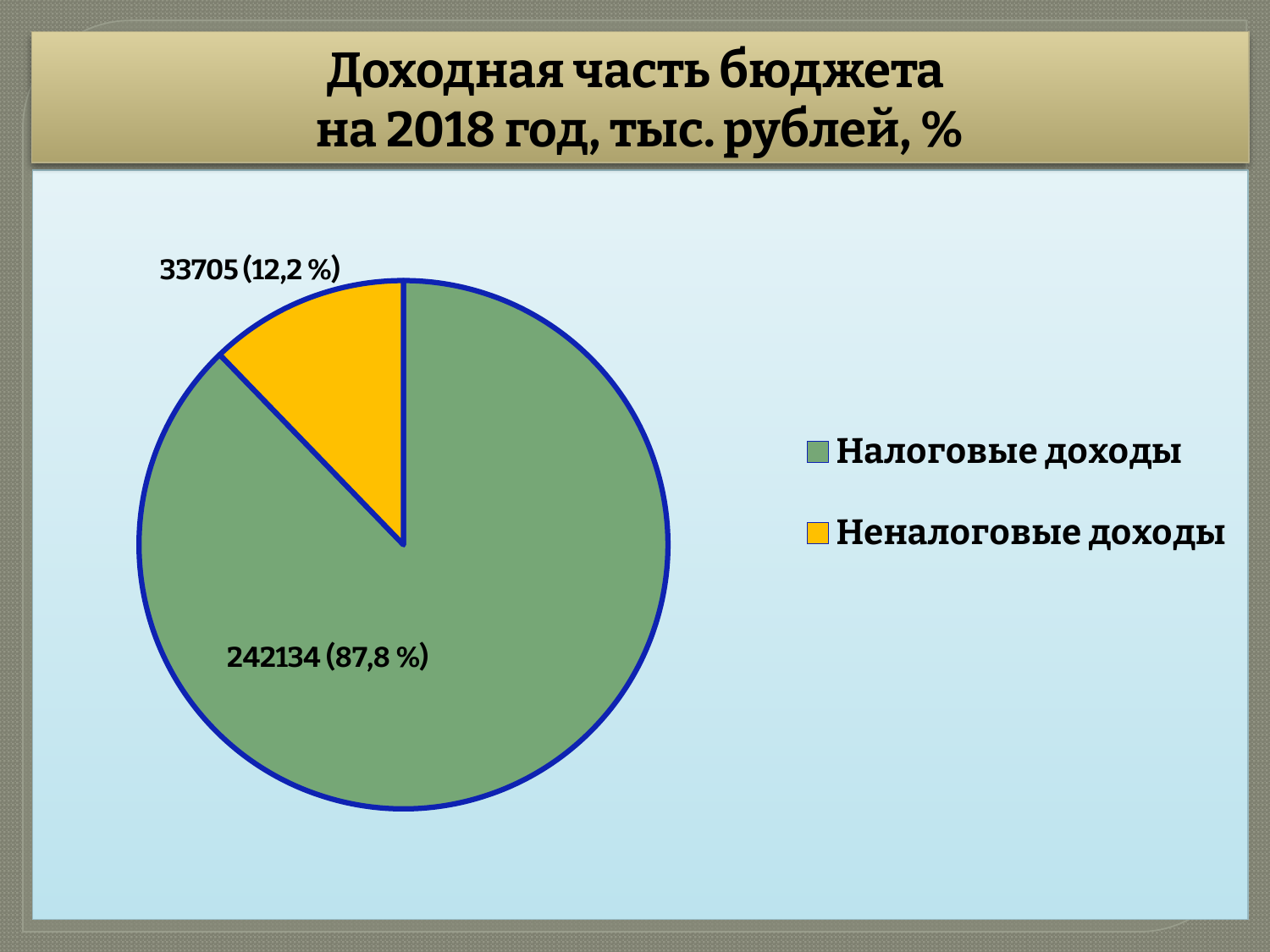

Доходная часть бюджета
на 2018 год, тыс. рублей, %

### Chart

| Category | Доходная частья бюджета на 2018 год, тыс. руб |
|---|---|
| Налоговые доходы | 242134.0 |
| Неналоговые доходы | 33705.0 |